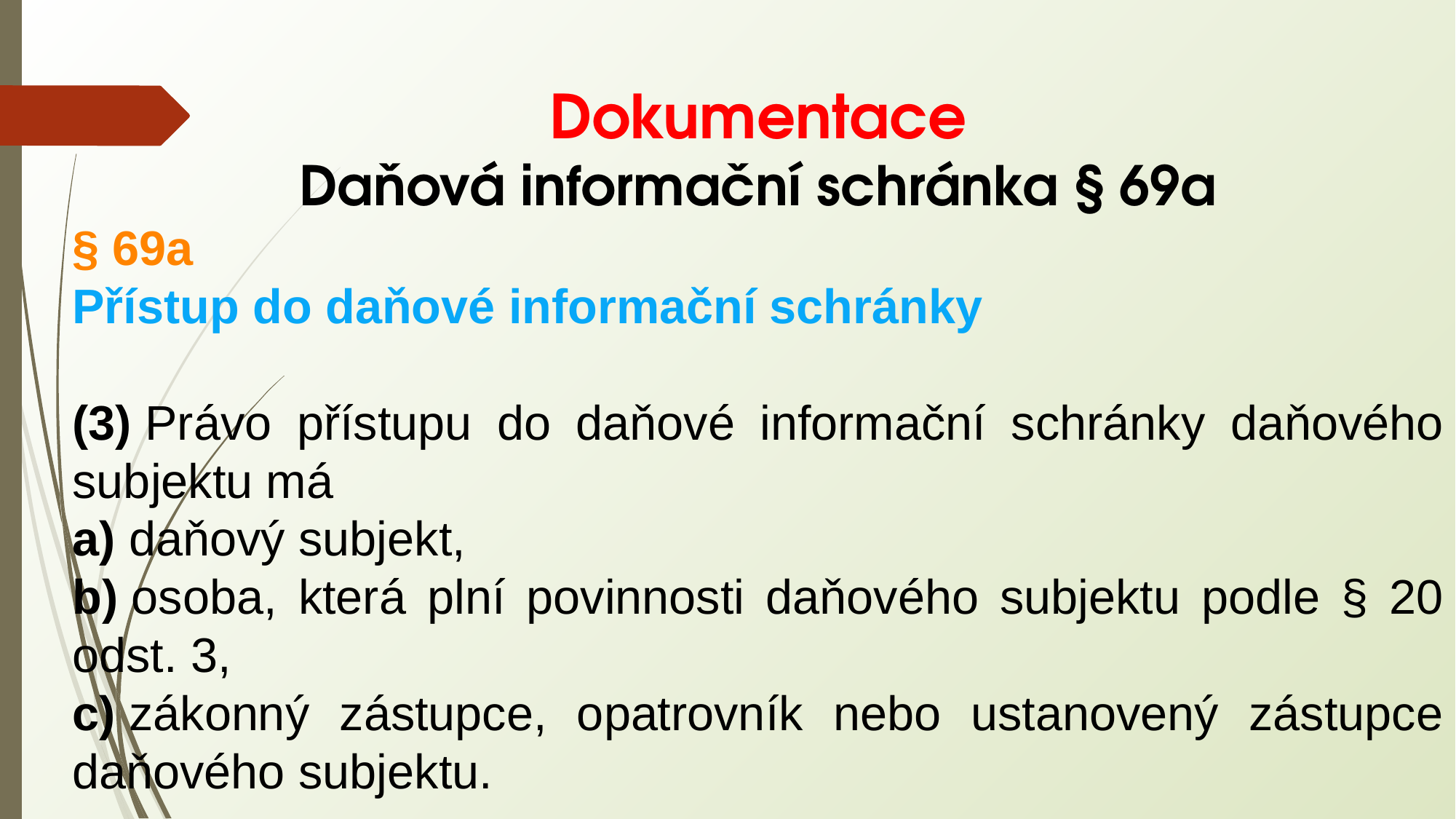

Dokumentace
Daňová informační schránka § 69a
§ 69a
Přístup do daňové informační schránky

(3) Právo přístupu do daňové informační schránky daňového subjektu má
a) daňový subjekt,
b) osoba, která plní povinnosti daňového subjektu podle § 20 odst. 3,
c) zákonný zástupce, opatrovník nebo ustanovený zástupce daňového subjektu.